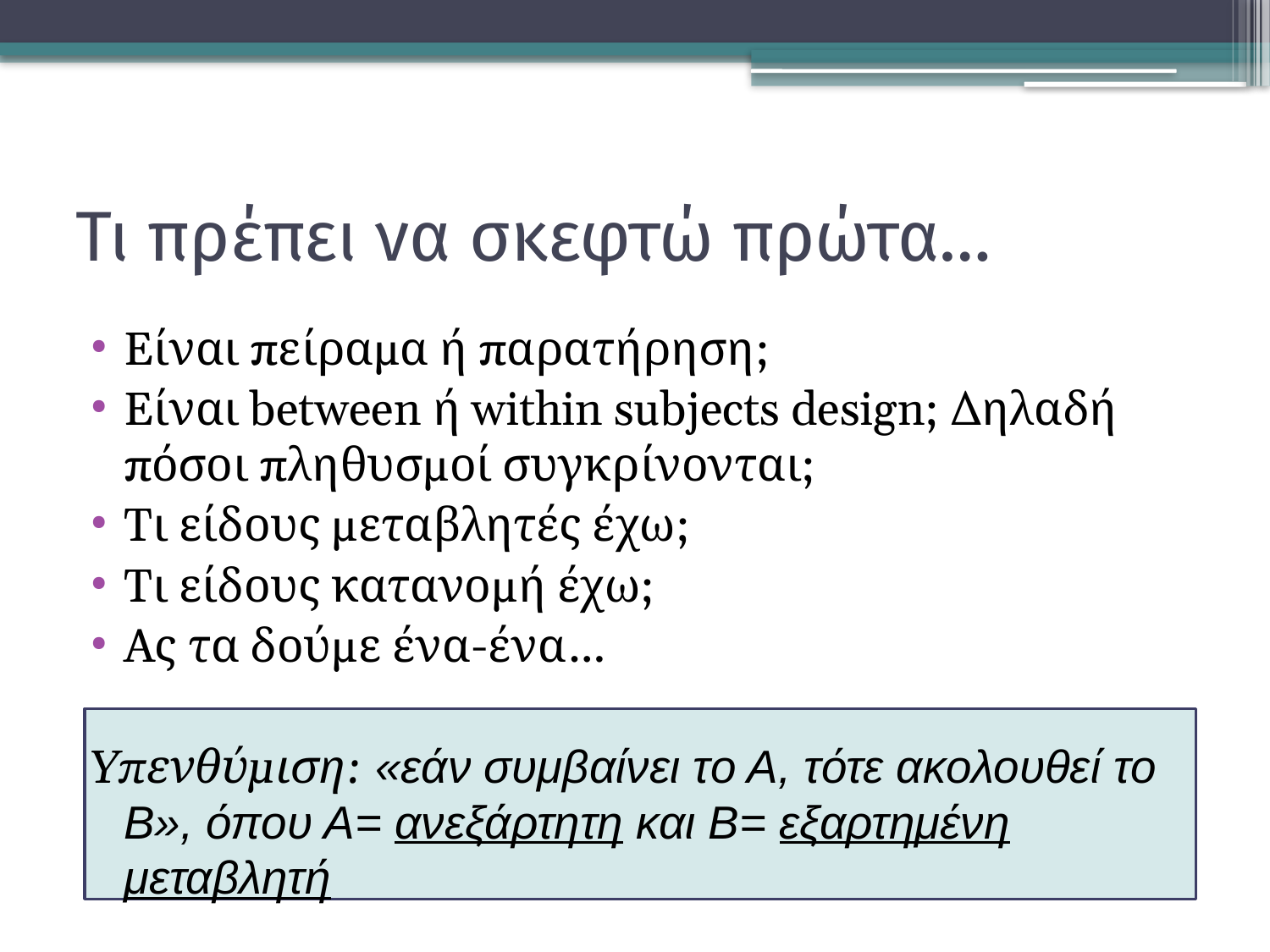

# Τι πρέπει να σκεφτώ πρώτα…
Είναι πείραμα ή παρατήρηση;
Είναι between ή within subjects design; Δηλαδή πόσοι πληθυσμοί συγκρίνονται;
Τι είδους μεταβλητές έχω;
Τι είδους κατανομή έχω;
Ας τα δούμε ένα-ένα…

Υπενθύμιση: «εάν συμβαίνει το Α, τότε ακολουθεί το Β», όπου Α= ανεξάρτητη και Β= εξαρτημένη μεταβλητή